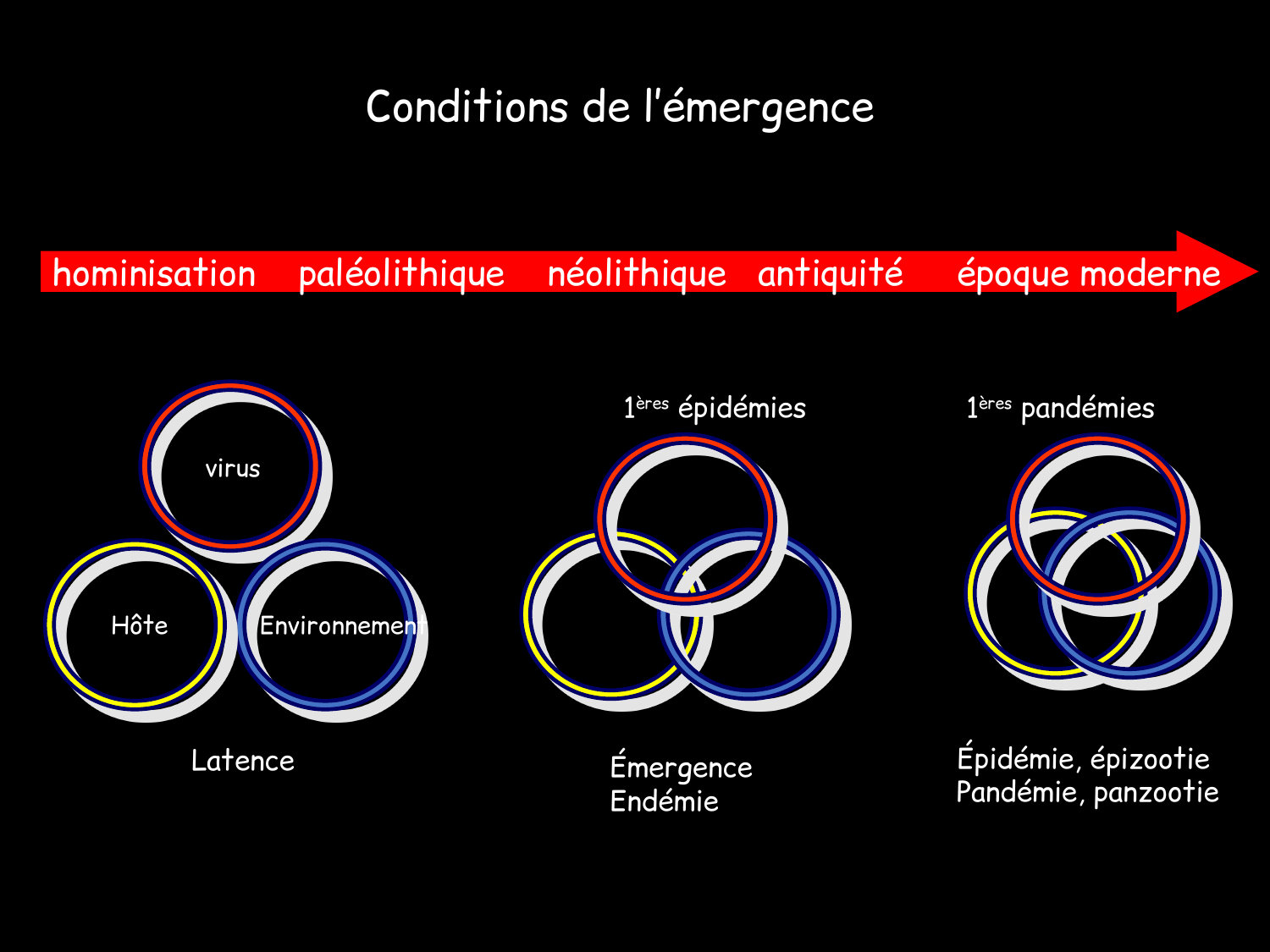

Conditions de l’émergence
hominisation    paléolithique    néolithique   antiquité     époque moderne

1ères pandémies
1ères épidémies

virus

Hôte
Environnement
Épidémie, épizootie
Pandémie, panzootie
Latence
Émergence
Endémie